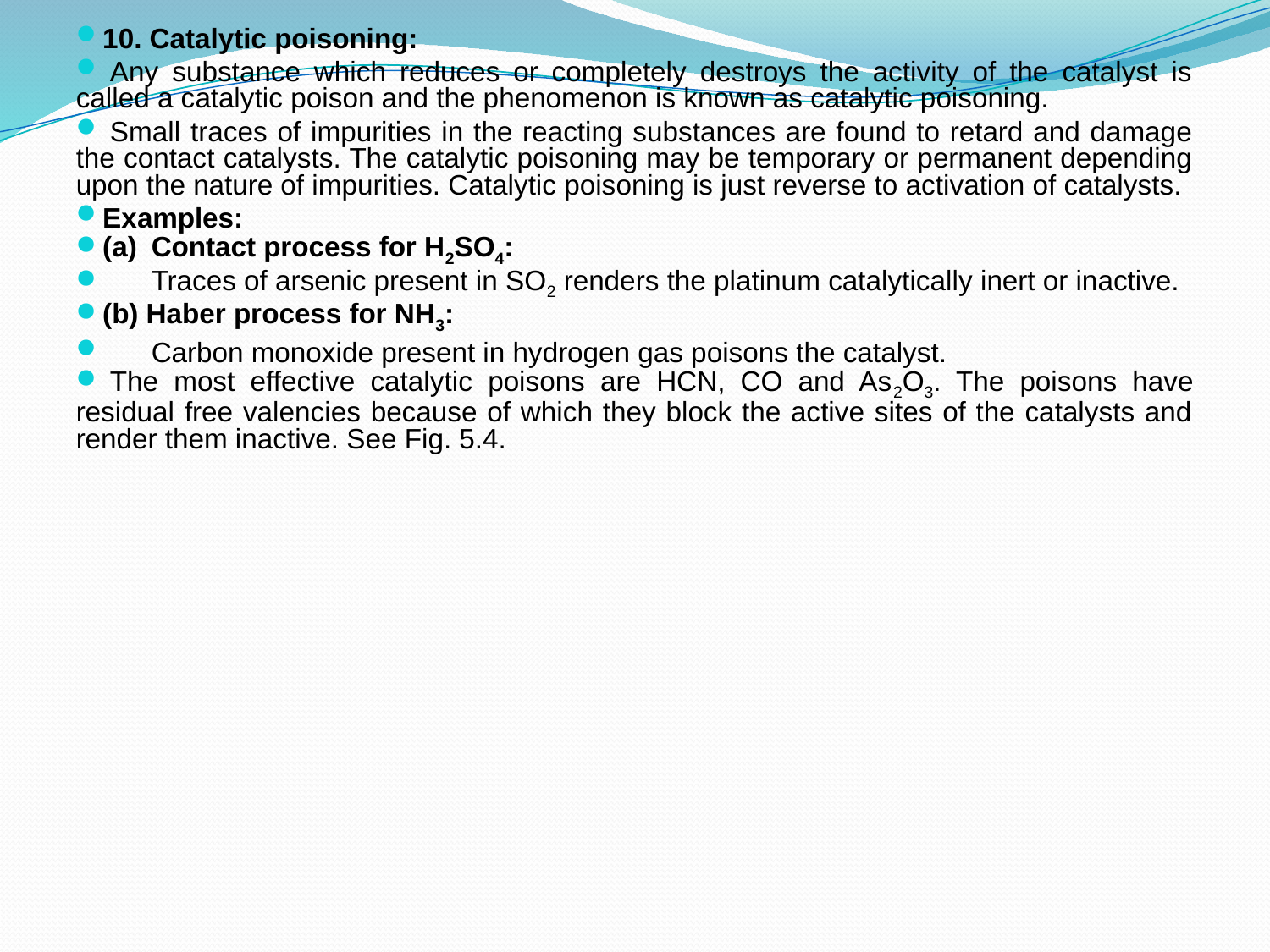

10. Catalytic poisoning:
	Any substance which reduces or completely destroys the activity of the catalyst is called a catalytic poison and the phenomenon is known as catalytic poisoning.
	Small traces of impurities in the reacting substances are found to retard and damage the contact catalysts. The catalytic poisoning may be temporary or permanent depending upon the nature of impurities. Catalytic poisoning is just reverse to activation of catalysts.
Examples:
(a)	Contact process for H2SO4:
 	Traces of arsenic present in SO2 renders the platinum catalytically inert or inactive.
(b) Haber process for NH3:
 	Carbon monoxide present in hydrogen gas poisons the catalyst.
	The most effective catalytic poisons are HCN, CO and As2O3. The poisons have residual free valencies because of which they block the active sites of the catalysts and render them inactive. See Fig. 5.4.